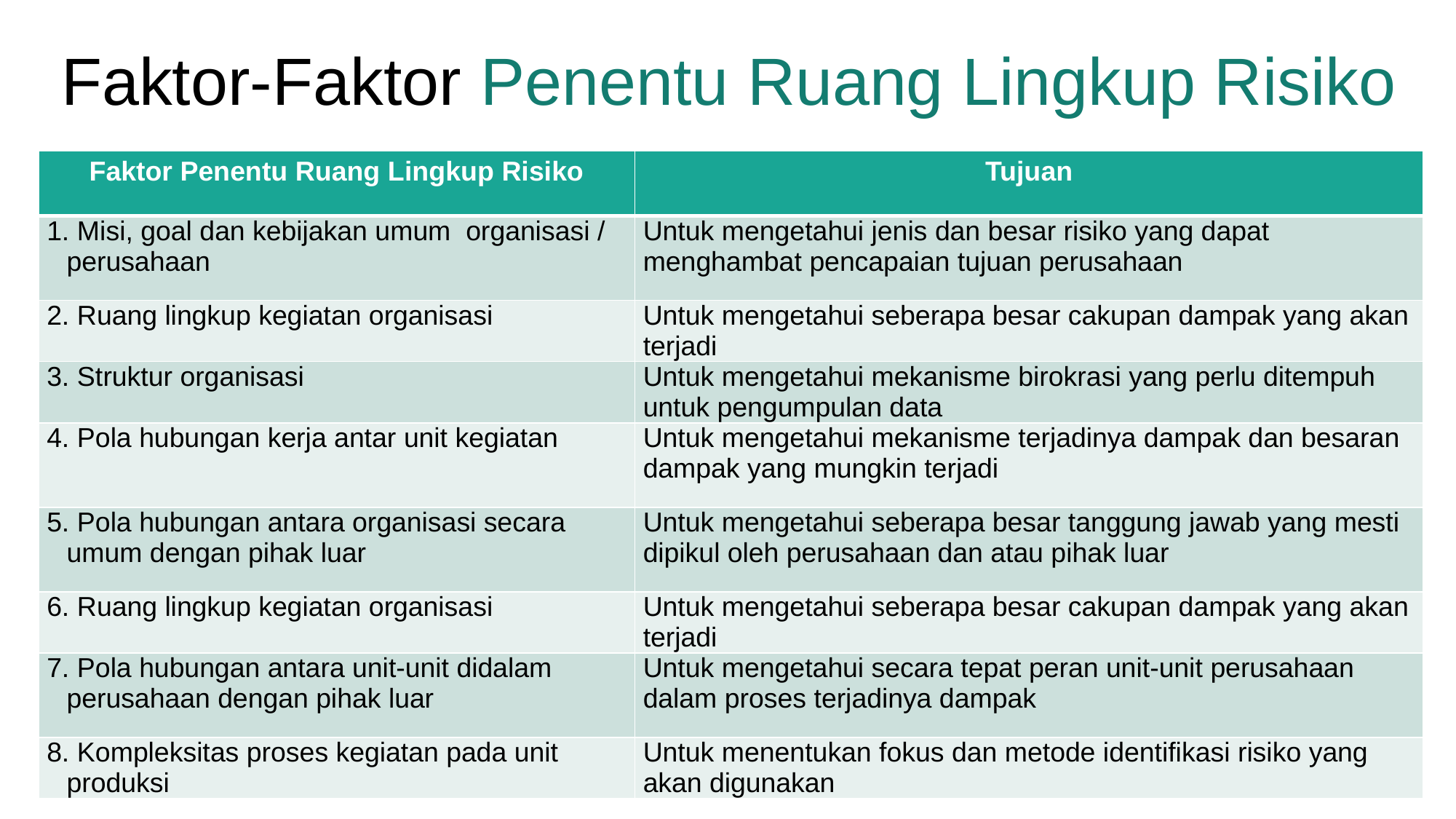

Faktor-Faktor Penentu Ruang Lingkup Risiko
| Faktor Penentu Ruang Lingkup Risiko | Tujuan |
| --- | --- |
| 1. Misi, goal dan kebijakan umum organisasi / perusahaan | Untuk mengetahui jenis dan besar risiko yang dapat menghambat pencapaian tujuan perusahaan |
| 2. Ruang lingkup kegiatan organisasi | Untuk mengetahui seberapa besar cakupan dampak yang akan terjadi |
| 3. Struktur organisasi | Untuk mengetahui mekanisme birokrasi yang perlu ditempuh untuk pengumpulan data |
| 4. Pola hubungan kerja antar unit kegiatan | Untuk mengetahui mekanisme terjadinya dampak dan besaran dampak yang mungkin terjadi |
| 5. Pola hubungan antara organisasi secara umum dengan pihak luar | Untuk mengetahui seberapa besar tanggung jawab yang mesti dipikul oleh perusahaan dan atau pihak luar |
| 6. Ruang lingkup kegiatan organisasi | Untuk mengetahui seberapa besar cakupan dampak yang akan terjadi |
| 7. Pola hubungan antara unit-unit didalam perusahaan dengan pihak luar | Untuk mengetahui secara tepat peran unit-unit perusahaan dalam proses terjadinya dampak |
| 8. Kompleksitas proses kegiatan pada unit produksi | Untuk menentukan fokus dan metode identifikasi risiko yang akan digunakan |